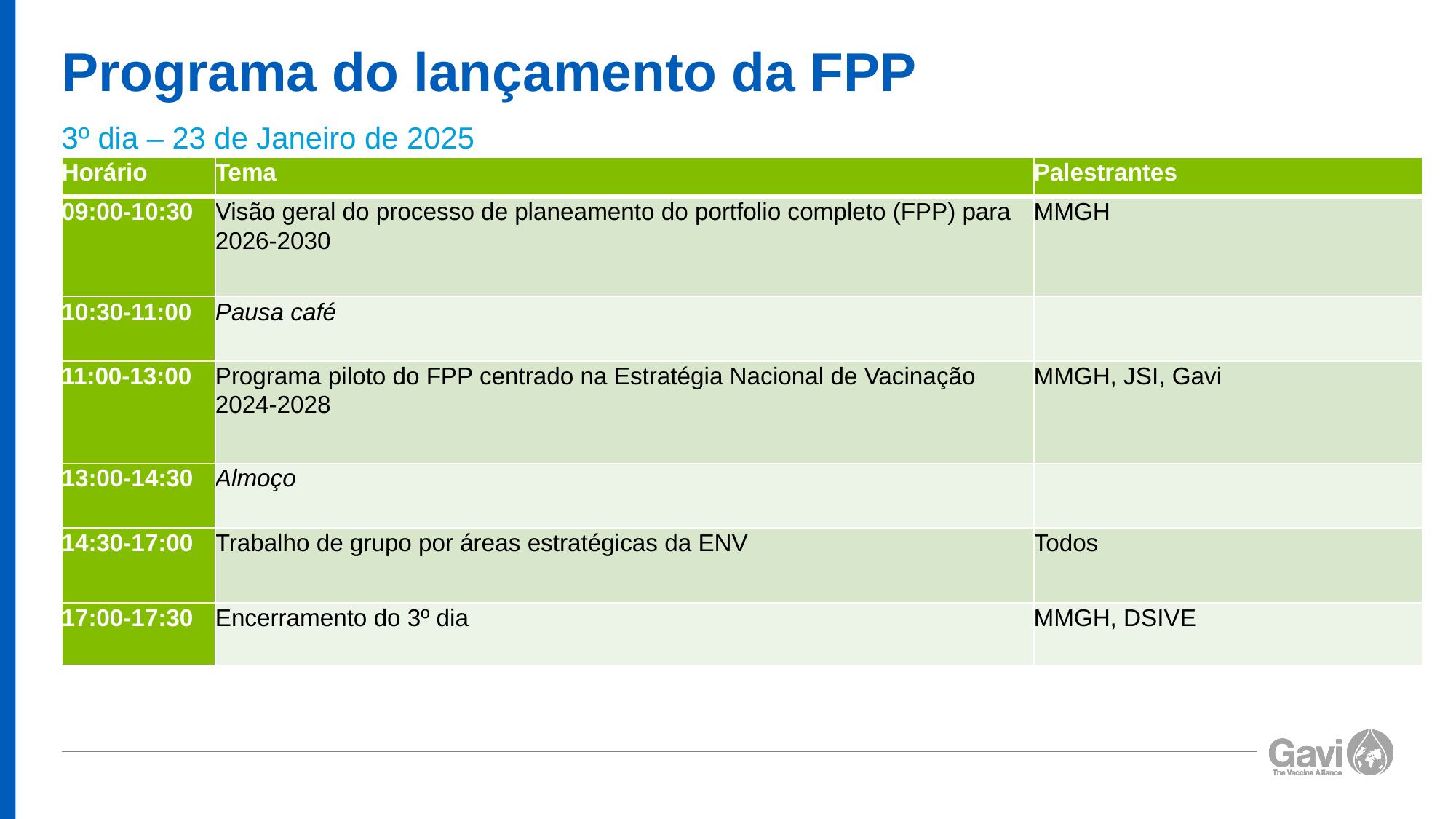

# Programa do lançamento da FPP
3º dia – 23 de Janeiro de 2025
| Horário | Tema | Palestrantes |
| --- | --- | --- |
| 09:00-10:30 | Visão geral do processo de planeamento do portfolio completo (FPP) para 2026-2030 | MMGH |
| 10:30-11:00 | Pausa café |  |
| 11:00-13:00 | Programa piloto do FPP centrado na Estratégia Nacional de Vacinação 2024-2028 | MMGH, JSI, Gavi |
| 13:00-14:30 | Almoço |  |
| 14:30-17:00 | Trabalho de grupo por áreas estratégicas da ENV | Todos |
| 17:00-17:30 | Encerramento do 3º dia | MMGH, DSIVE |